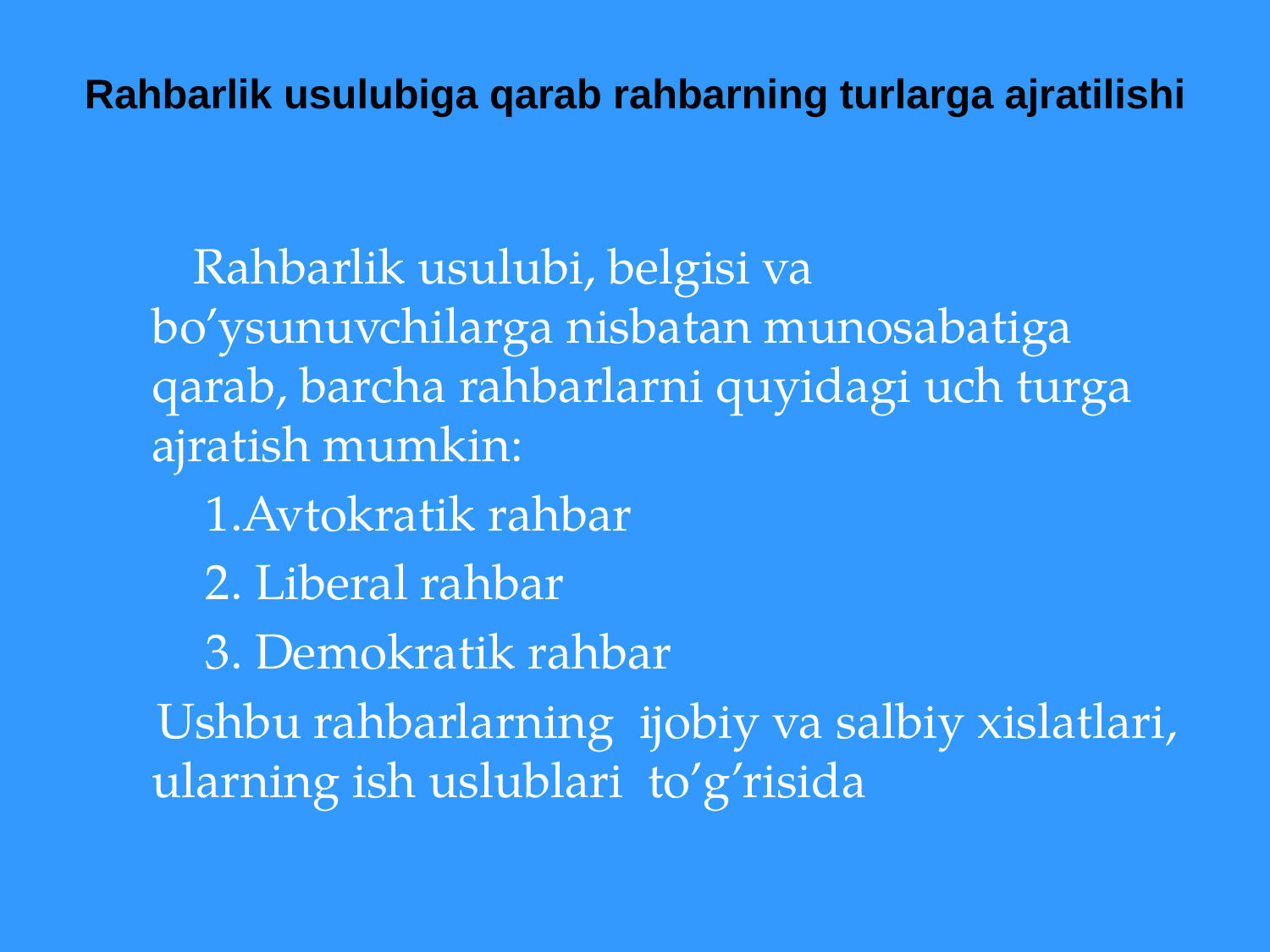

# Rahbarlik usulubiga qarab rahbarning turlarga ajratilishi
        Rahbarlik usulubi, belgisi va bo’ysunuvchilarga nisbatan munosabatiga qarab, barcha rahbarlarni quyidagi uch turga ajratish mumkin:
         1.Avtokratik rahbar
         2. Liberal rahbar
         3. Demokratik rahbar
     Ushbu rahbarlarning  ijobiy va salbiy xislatlari, ularning ish uslublari  to’g’risida